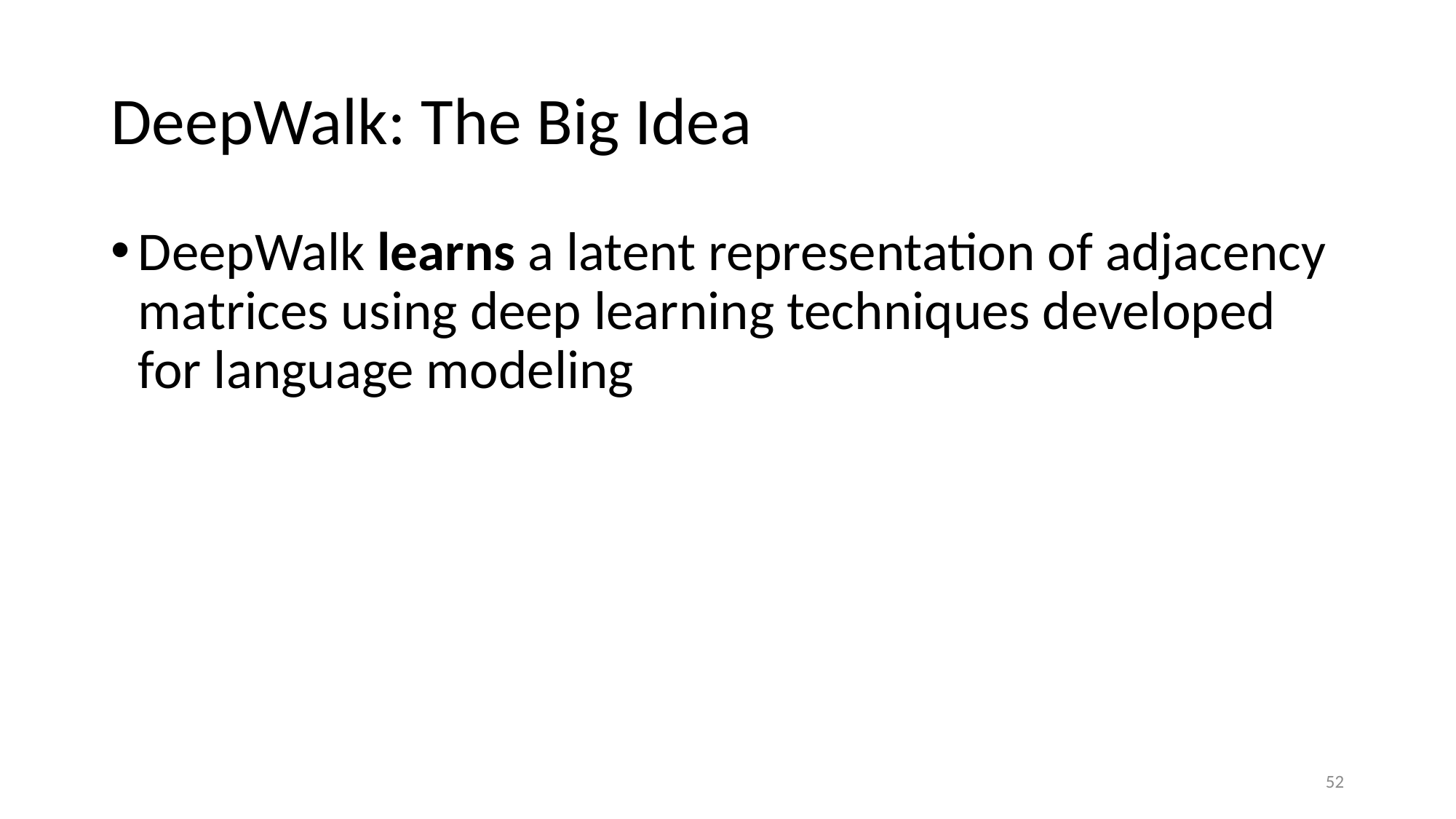

# DeepWalk: The Big Idea
DeepWalk learns a latent representation of adjacency matrices using deep learning techniques developed for language modeling
52